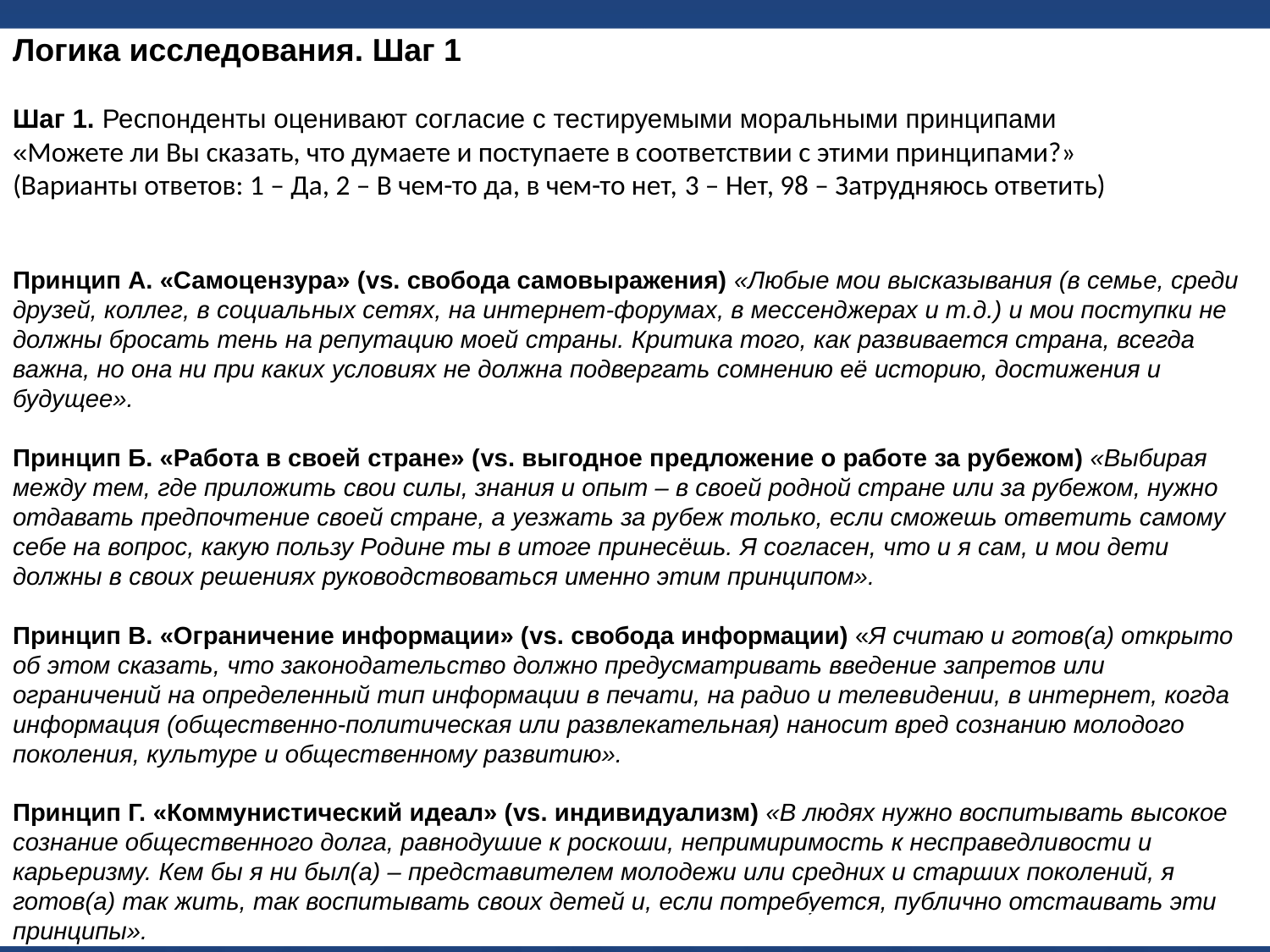

# Логика исследования. Шаг 1 Шаг 1. Респонденты оценивают согласие с тестируемыми моральными принципами «Можете ли Вы сказать, что думаете и поступаете в соответствии с этими принципами?» (Варианты ответов: 1 – Да, 2 – В чем-то да, в чем-то нет, 3 – Нет, 98 – Затрудняюсь ответить) Принцип А. «Самоцензура» (vs. свобода самовыражения) «Любые мои высказывания (в семье, среди друзей, коллег, в социальных сетях, на интернет-форумах, в мессенджерах и т.д.) и мои поступки не должны бросать тень на репутацию моей страны. Критика того, как развивается страна, всегда важна, но она ни при каких условиях не должна подвергать сомнению её историю, достижения и будущее». Принцип Б. «Работа в своей стране» (vs. выгодное предложение о работе за рубежом) «Выбирая между тем, где приложить свои силы, знания и опыт – в своей родной стране или за рубежом, нужно отдавать предпочтение своей стране, а уезжать за рубеж только, если сможешь ответить самому себе на вопрос, какую пользу Родине ты в итоге принесёшь. Я согласен, что и я сам, и мои дети должны в своих решениях руководствоваться именно этим принципом». Принцип В. «Ограничение информации» (vs. свобода информации) «Я считаю и готов(а) открыто об этом сказать, что законодательство должно предусматривать введение запретов или ограничений на определенный тип информации в печати, на радио и телевидении, в интернет, когда информация (общественно-политическая или развлекательная) наносит вред сознанию молодого поколения, культуре и общественному развитию». Принцип Г. «Коммунистический идеал» (vs. индивидуализм) «В людях нужно воспитывать высокое сознание общественного долга, равнодушие к роскоши, непримиримость к несправедливости и карьеризму. Кем бы я ни был(а) – представителем молодежи или средних и старших поколений, я готов(а) так жить, так воспитывать своих детей и, если потребуется, публично отстаивать эти принципы».

Национальный исследовательский университет «Высшая школа экономики»